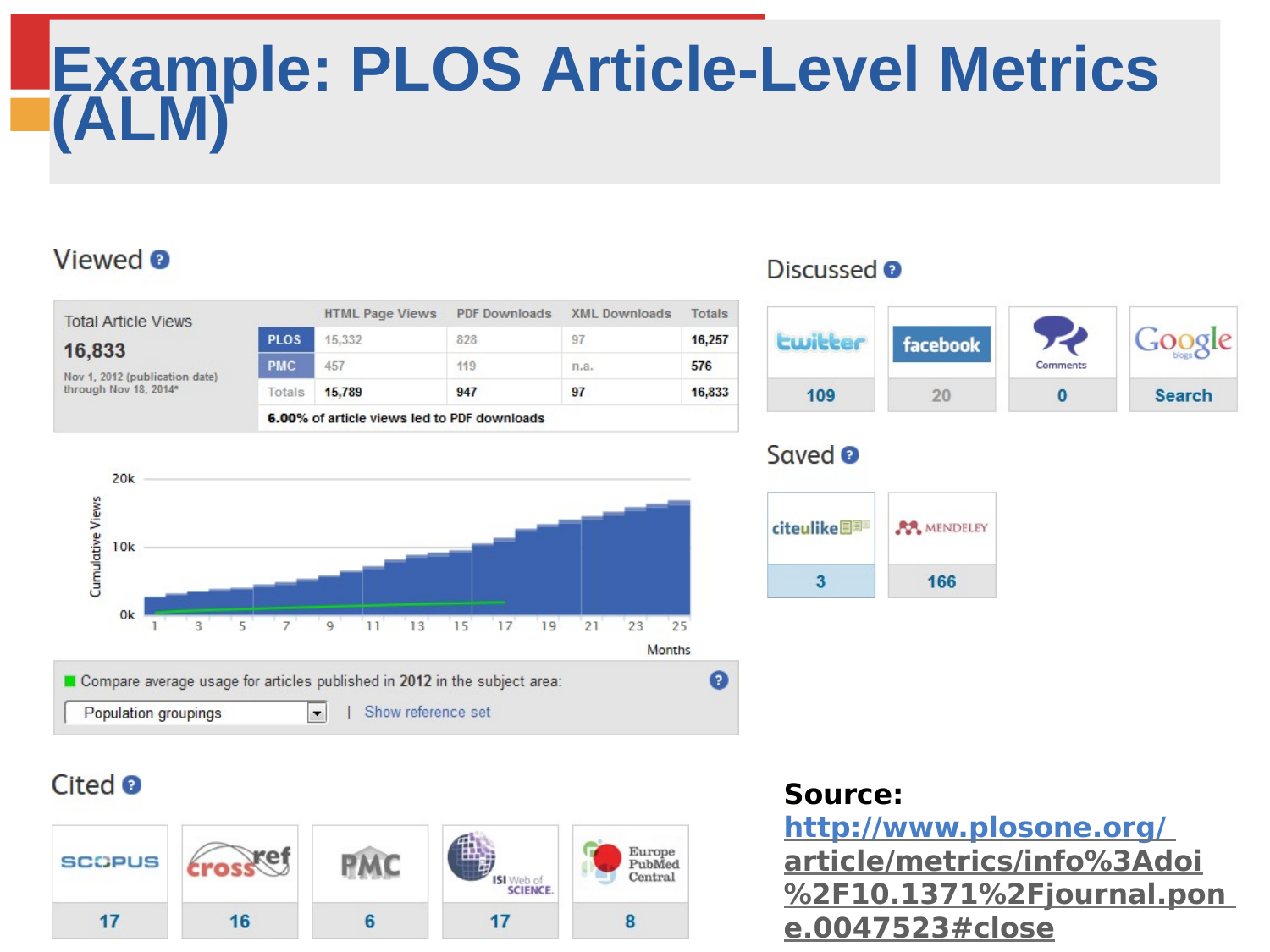

# Example: PLOS Article-Level Metrics  (ALM)

Source:  http://www.plosone.org/  article/metrics/info%3Adoi
%2F10.1371%2Fjournal.pon  e.0047523#close

21